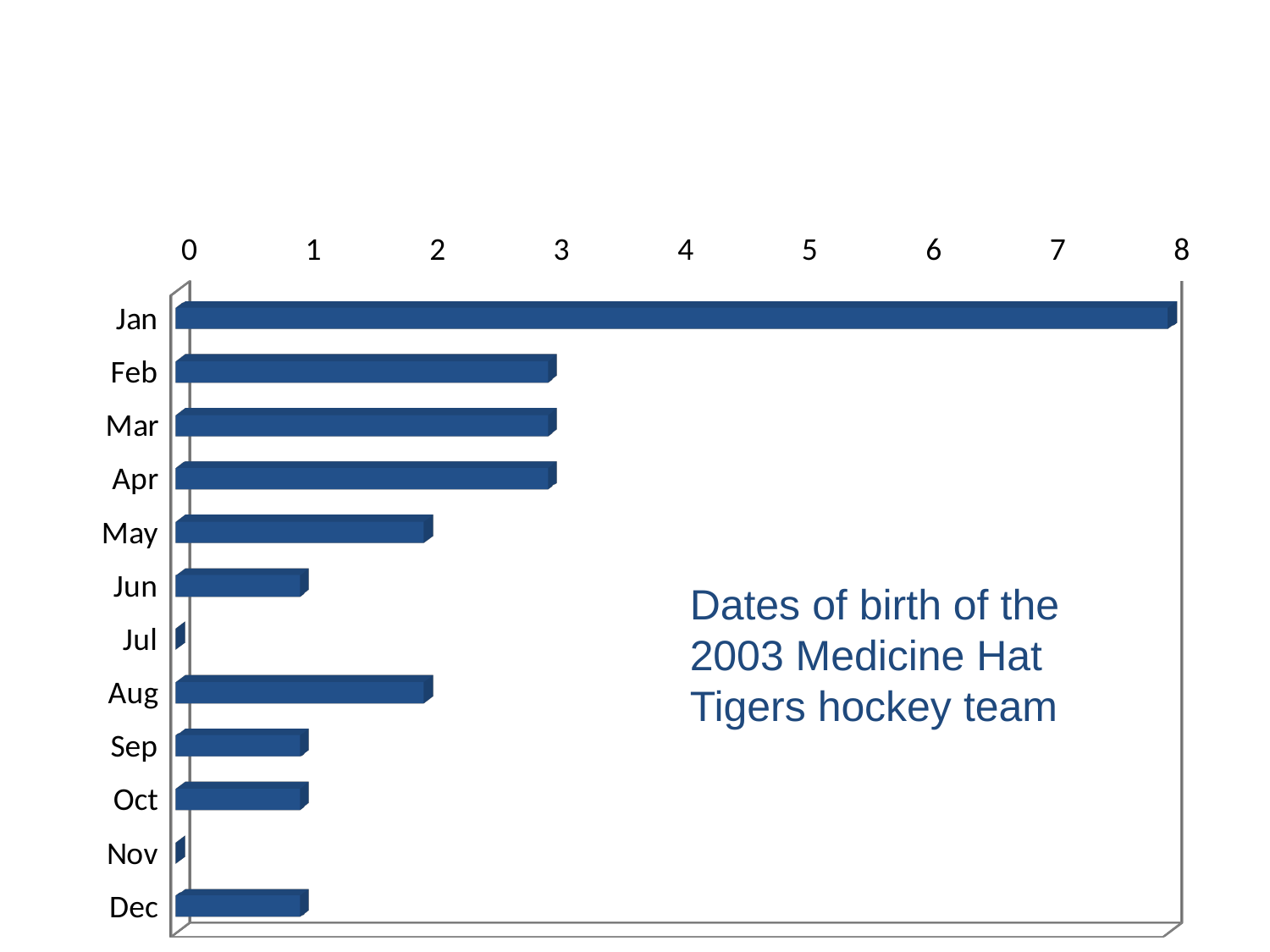

[unsupported chart]

Dates of birth of the 2003 Medicine Hat Tigers hockey team